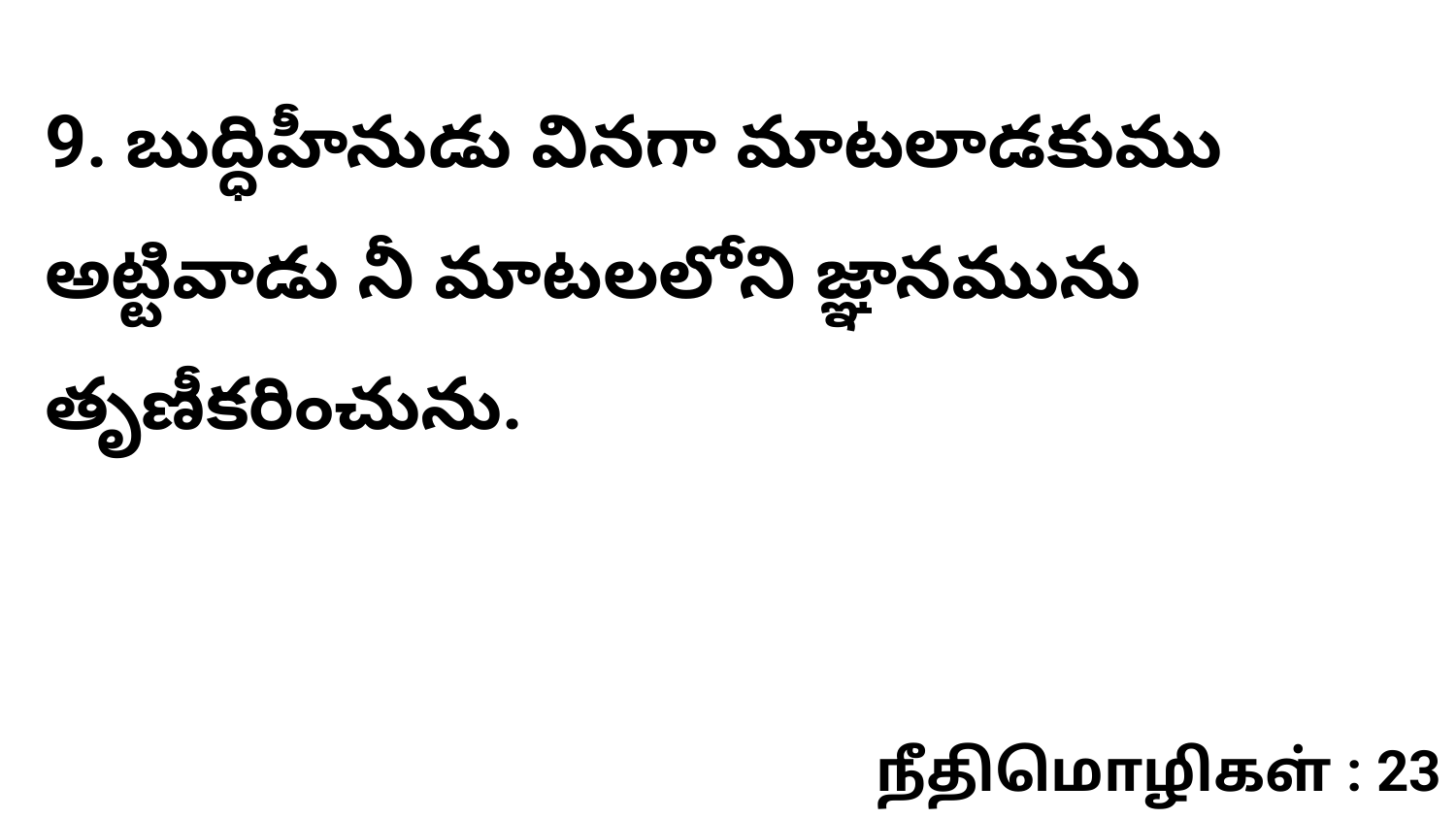

9. బుద్ధిహీనుడు వినగా మాటలాడకుము అట్టివాడు నీ మాటలలోని జ్ఞానమును తృణీకరించును.
நீதிமொழிகள் : 23